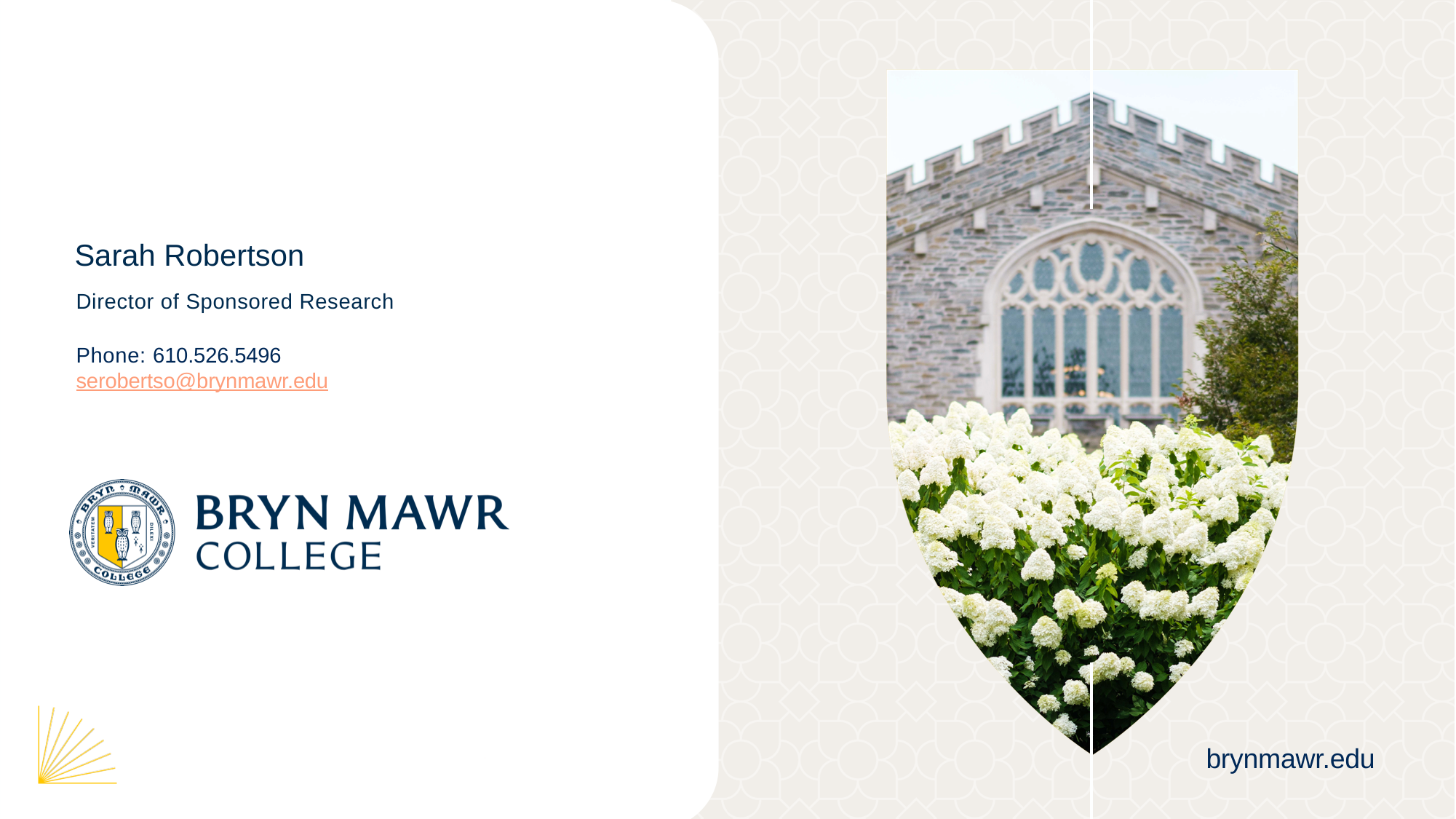

Contact
Sarah Robertson
Director of Sponsored Research

Phone: 610.526.5496
serobertso@brynmawr.edu